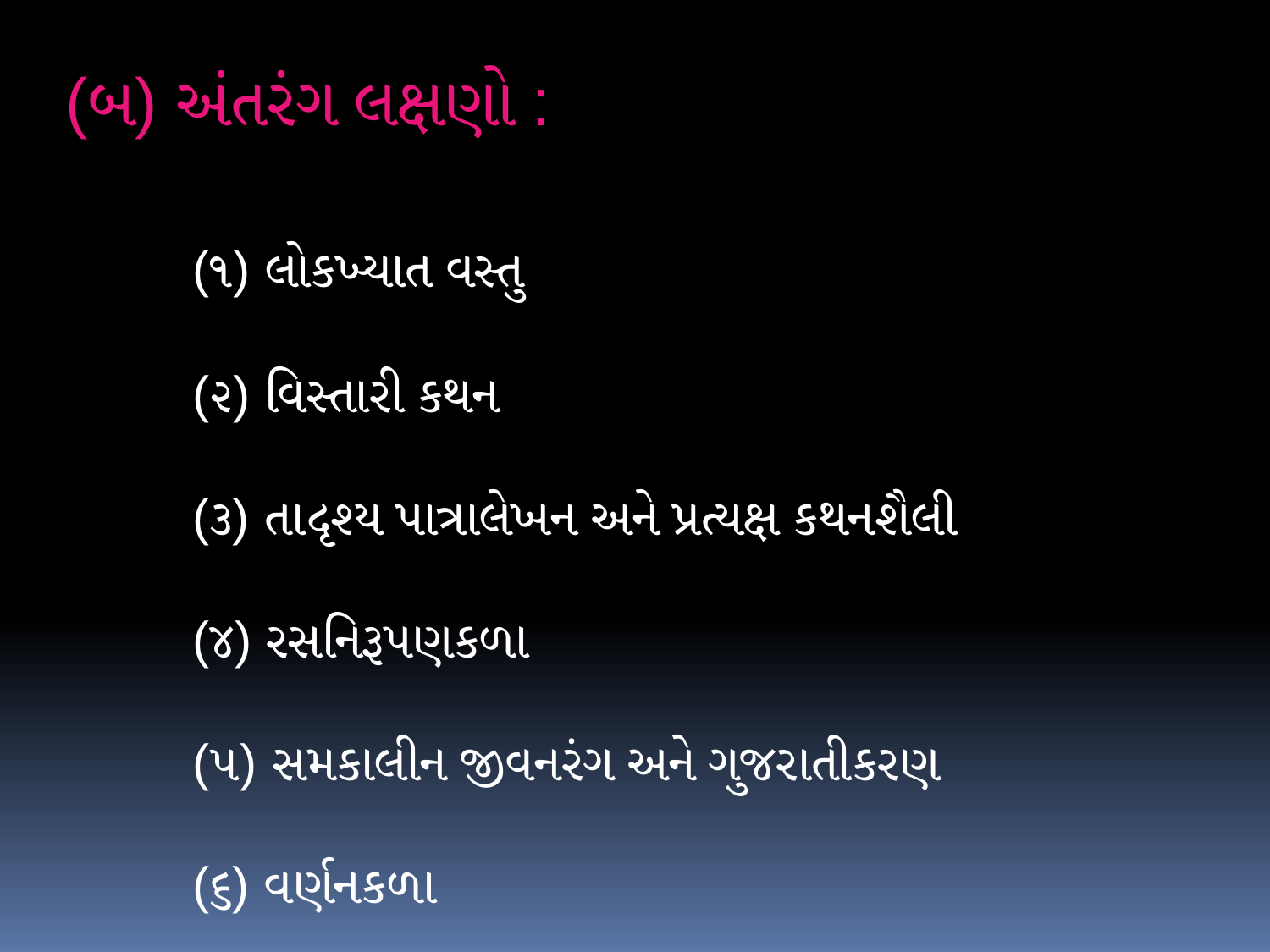

(બ) અંતરંગ લક્ષણો :

	(૧) લોકખ્યાત વસ્તુ

	(૨) વિસ્તારી કથન

	(૩) તાદૃશ્ય પાત્રાલેખન અને પ્રત્યક્ષ કથનશૈલી

	(૪) રસનિરૂપણકળા

	(૫) સમકાલીન જીવનરંગ અને ગુજરાતીકરણ

	(૬) વર્ણનકળા